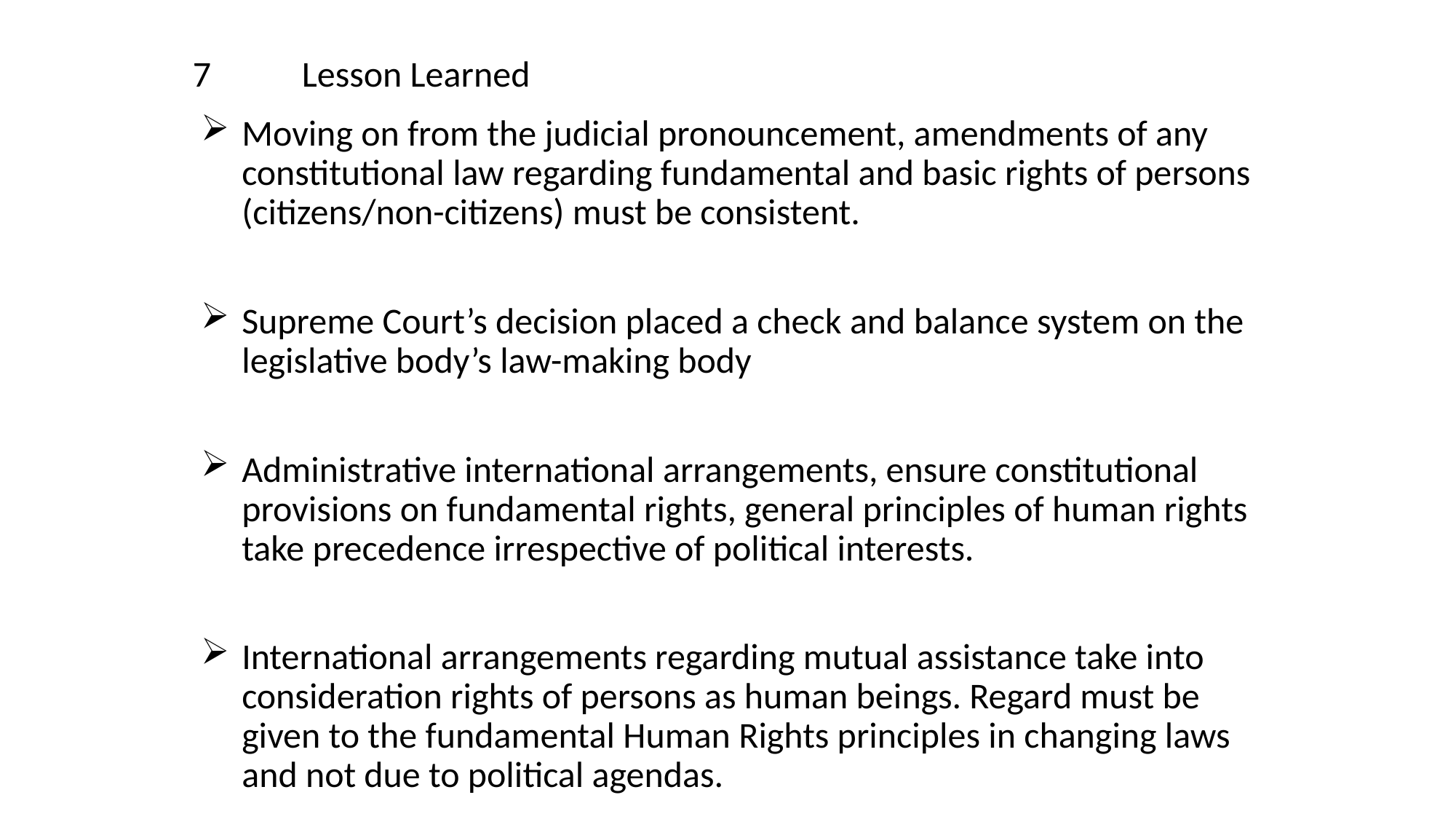

# 7	Lesson Learned
Moving on from the judicial pronouncement, amendments of any constitutional law regarding fundamental and basic rights of persons (citizens/non-citizens) must be consistent.

Supreme Court’s decision placed a check and balance system on the legislative body’s law-making body

Administrative international arrangements, ensure constitutional provisions on fundamental rights, general principles of human rights take precedence irrespective of political interests.

International arrangements regarding mutual assistance take into consideration rights of persons as human beings. Regard must be given to the fundamental Human Rights principles in changing laws and not due to political agendas.